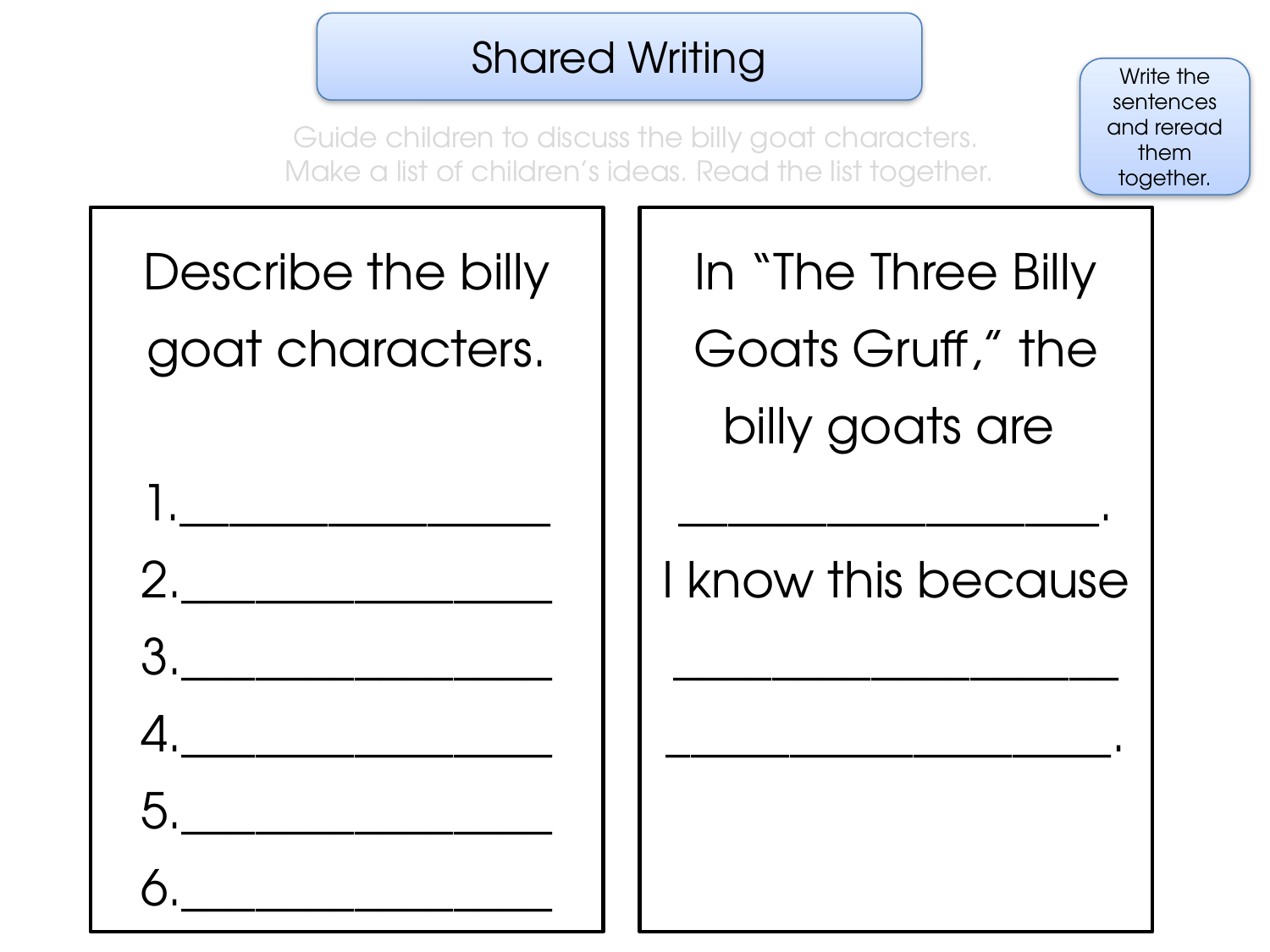

Shared Writing
Write the sentences and reread them together.
Guide children to discuss the billy goat characters.
Make a list of children’s ideas. Read the list together.
Describe the billy goat characters.

1._______________
2._______________
3._______________
4._______________
5._______________
6._______________
In “The Three Billy Goats Gruff,” the billy goats are
_________________.
I know this because __________________
__________________.